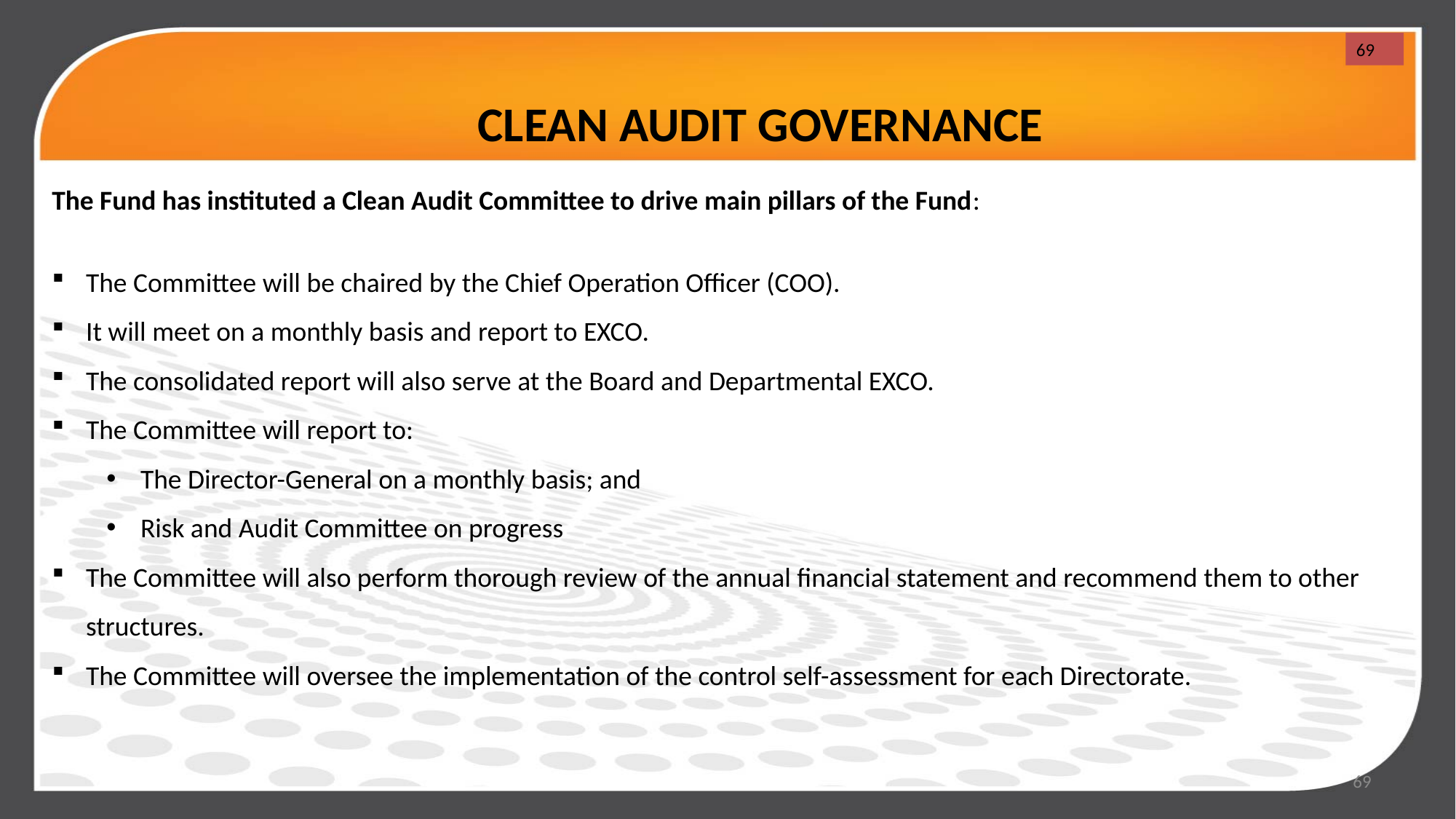

69
CLEAN AUDIT GOVERNANCE
The Fund has instituted a Clean Audit Committee to drive main pillars of the Fund:

The Committee will be chaired by the Chief Operation Officer (COO).
It will meet on a monthly basis and report to EXCO.
The consolidated report will also serve at the Board and Departmental EXCO.
The Committee will report to:
The Director-General on a monthly basis; and
Risk and Audit Committee on progress
The Committee will also perform thorough review of the annual financial statement and recommend them to other structures.
The Committee will oversee the implementation of the control self-assessment for each Directorate.
69